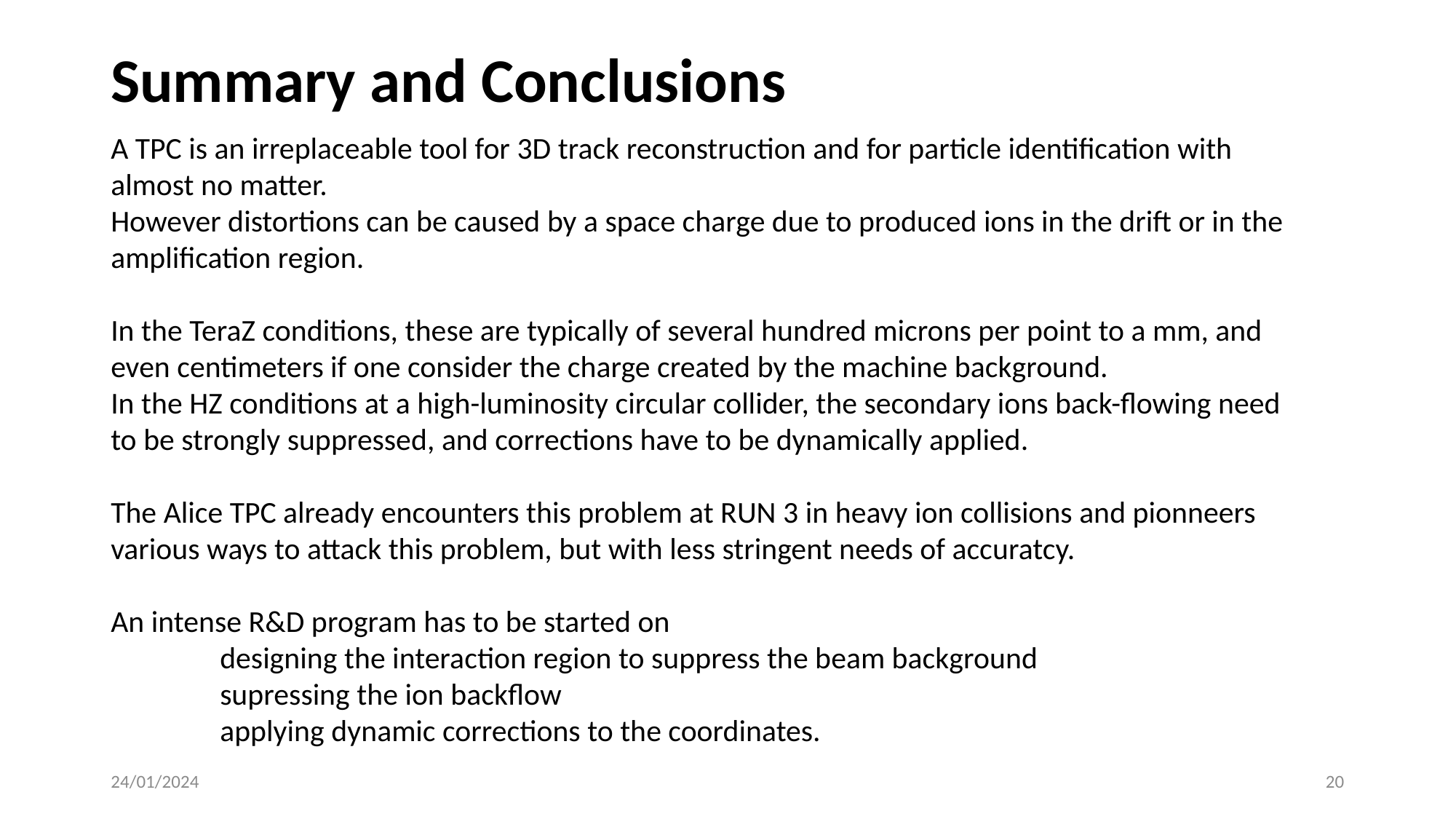

Summary and Conclusions
A TPC is an irreplaceable tool for 3D track reconstruction and for particle identification with almost no matter.
However distortions can be caused by a space charge due to produced ions in the drift or in the amplification region.

In the TeraZ conditions, these are typically of several hundred microns per point to a mm, and even centimeters if one consider the charge created by the machine background.
In the HZ conditions at a high-luminosity circular collider, the secondary ions back-flowing need to be strongly suppressed, and corrections have to be dynamically applied.

The Alice TPC already encounters this problem at RUN 3 in heavy ion collisions and pionneers various ways to attack this problem, but with less stringent needs of accuratcy.

An intense R&D program has to be started on
	designing the interaction region to suppress the beam background
	supressing the ion backflow
 	applying dynamic corrections to the coordinates.
24/01/2024
20